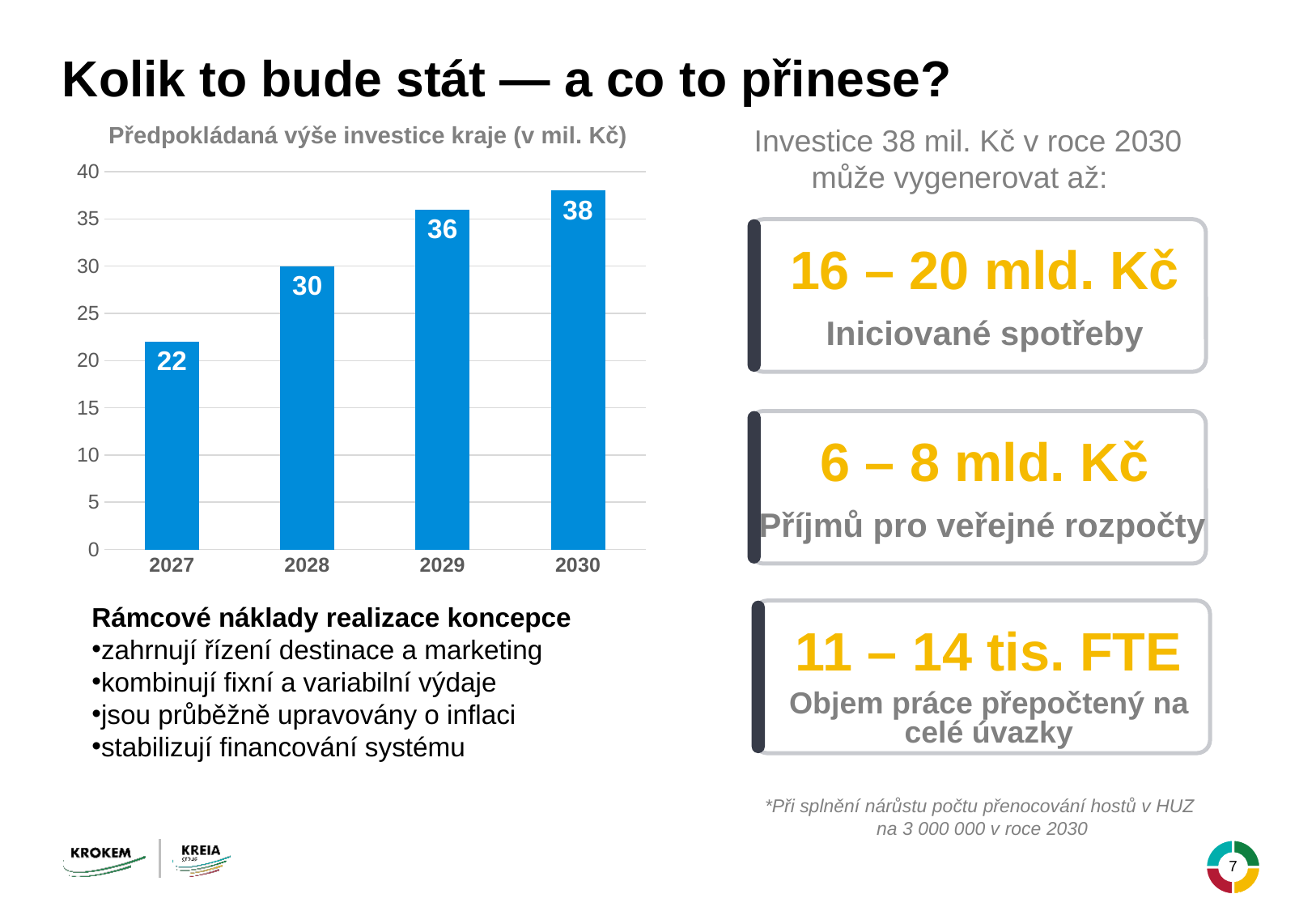

# Kolik to bude stát — a co to přinese?
Předpokládaná výše investice kraje (v mil. Kč)
Investice 38 mil. Kč v roce 2030 může vygenerovat až:

### Chart

| Category | Řada 1 |
|---|---|
| 2027 | 22.0 |
| 2028 | 30.0 |
| 2029 | 36.0 |
| 2030 | 38.0 |

16 – 20 mld. Kč
Iniciované spotřeby

6 – 8 mld. Kč
Příjmů pro veřejné rozpočty
Rámcové náklady realizace koncepce
zahrnují řízení destinace a marketing
kombinují fixní a variabilní výdaje
jsou průběžně upravovány o inflaci
stabilizují financování systému

11 – 14 tis. FTE
Objem práce přepočtený na celé úvazky
*Při splnění nárůstu počtu přenocování hostů v HUZ
na 3 000 000 v roce 2030